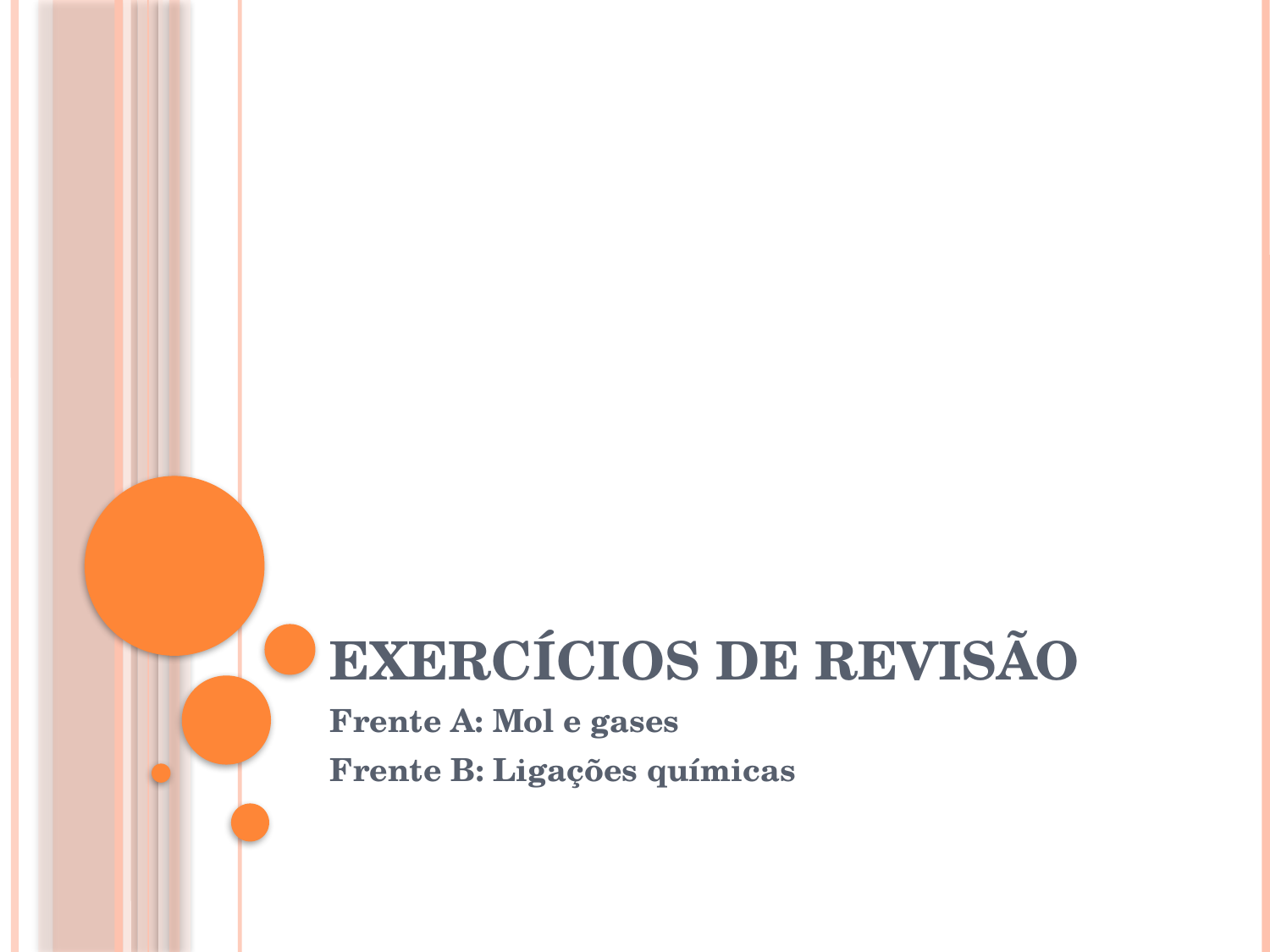

# Exercícios de revisão
Frente A: Mol e gases
Frente B: Ligações químicas